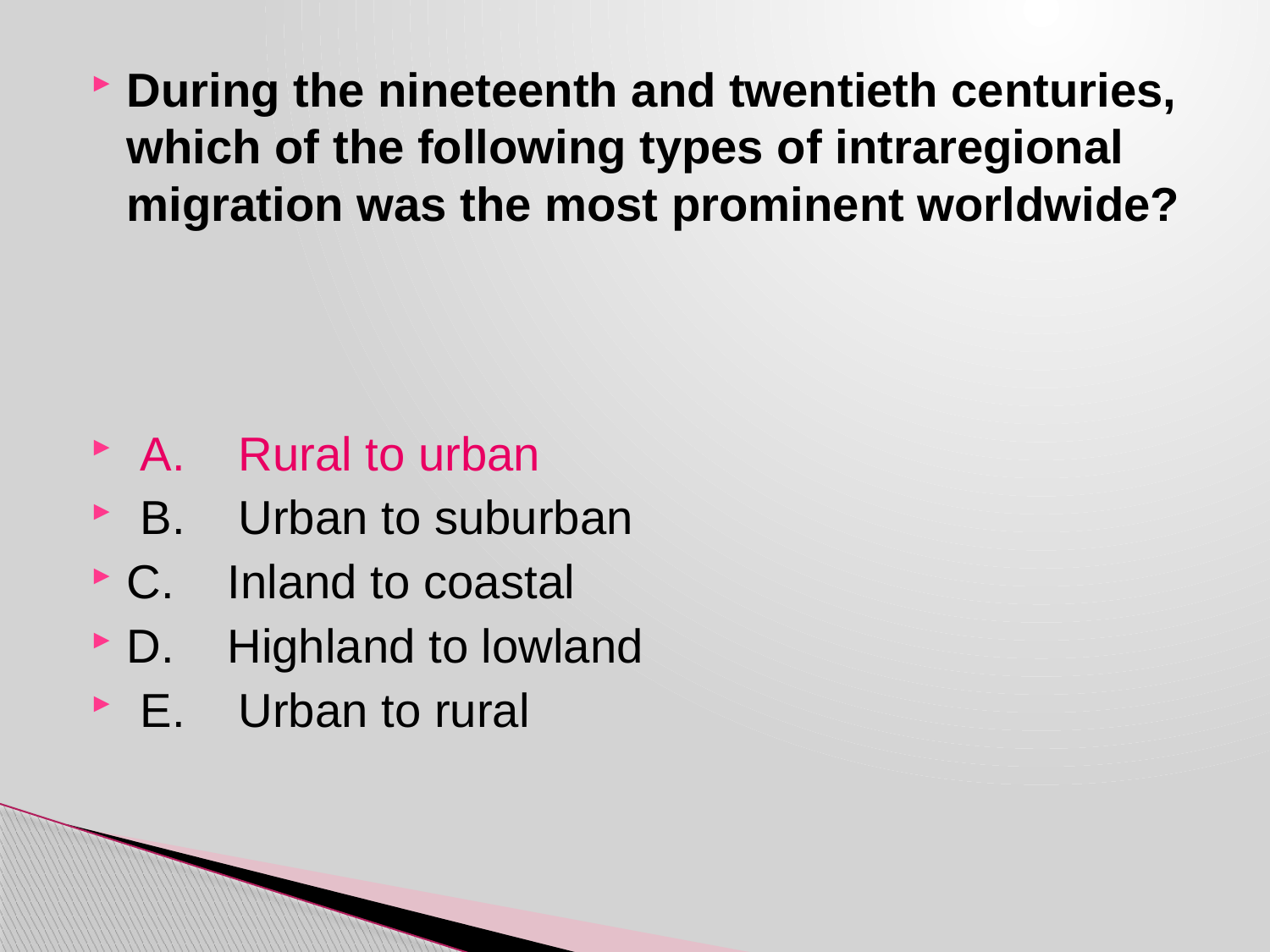

During the nineteenth and twentieth centuries, which of the following types of intraregional migration was the most prominent worldwide?

 A.    Rural to urban
 B.    Urban to suburban
C.    Inland to coastal
D.    Highland to lowland
 E.    Urban to rural